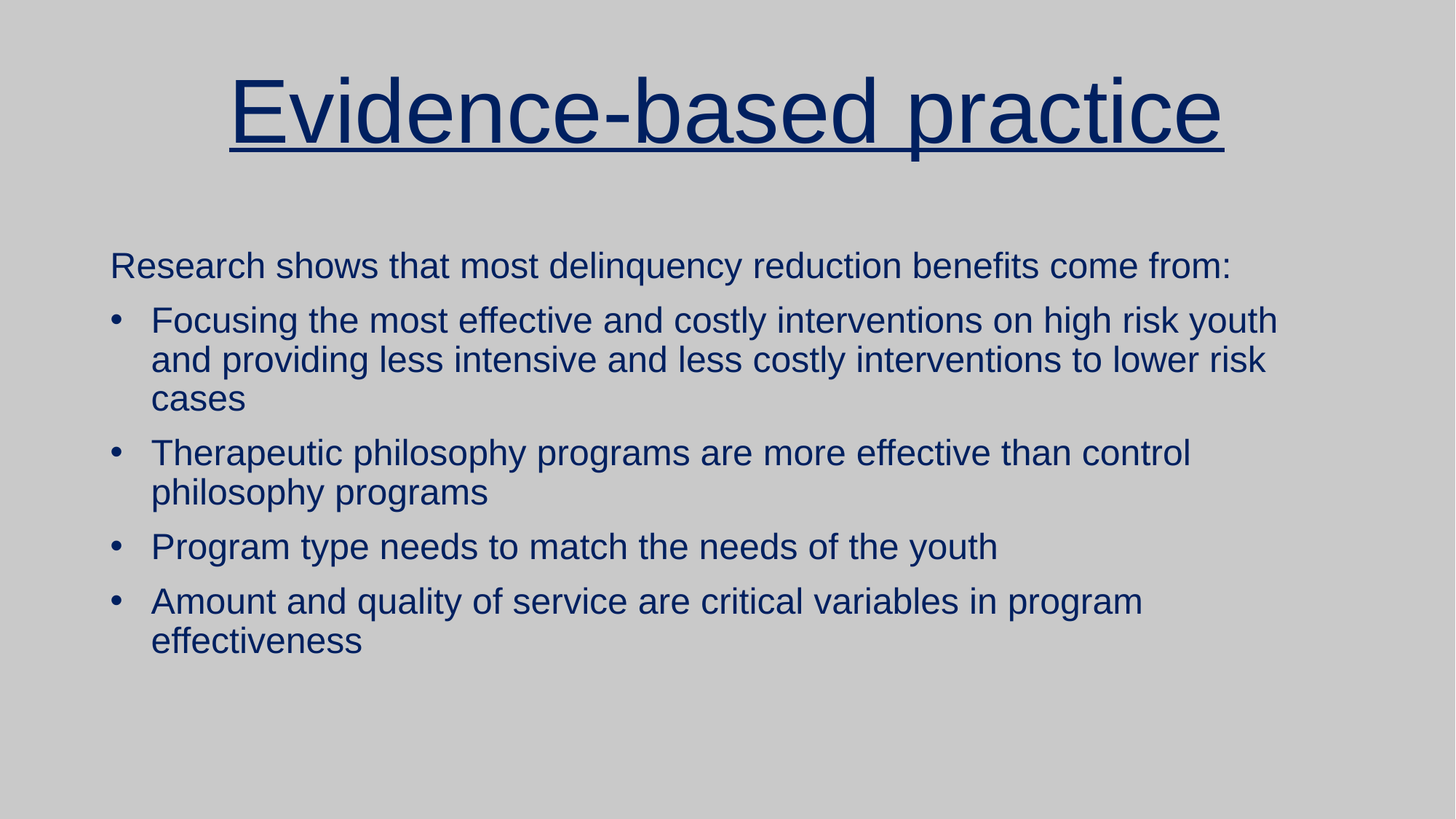

# Evidence-based practice
Research shows that most delinquency reduction benefits come from:
Focusing the most effective and costly interventions on high risk youth and providing less intensive and less costly interventions to lower risk cases
Therapeutic philosophy programs are more effective than control philosophy programs
Program type needs to match the needs of the youth
Amount and quality of service are critical variables in program effectiveness